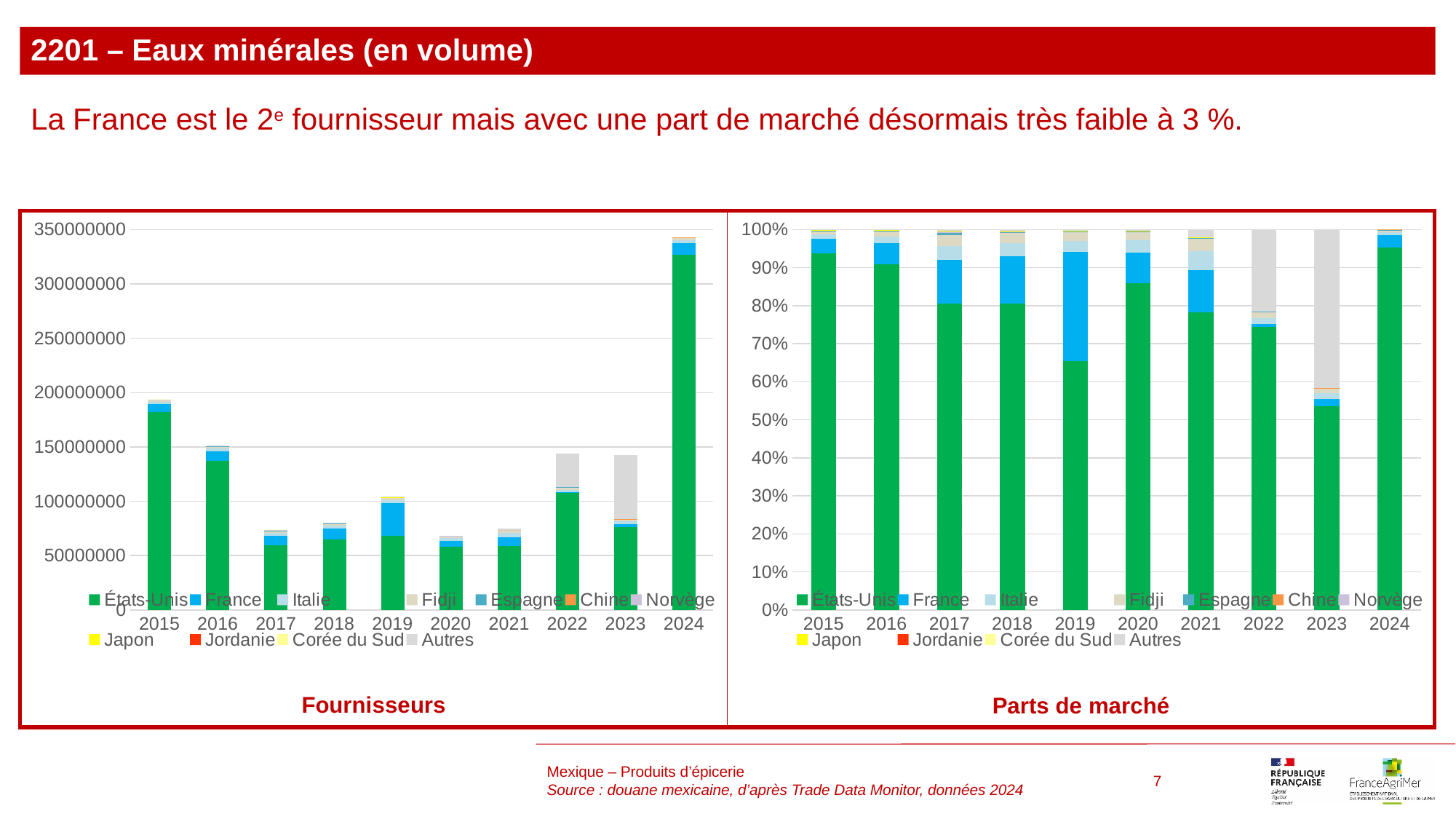

2201 – Eaux minérales (en volume)
La France est le 2e fournisseur mais avec une part de marché désormais très faible à 3 %.

### Chart

| Category | États-Unis | France | Italie | Fidji | Espagne | Chine | Norvège | Japon | Jordanie | Corée du Sud | Autres |
|---|---|---|---|---|---|---|---|---|---|---|---|
| 2015 | 0.9383344993878047 | 0.038195194123172155 | 0.011095983632849181 | 0.009498772982791212 | 0.000618026242010038 | 2.0805385341898064e-05 | 0.0016339554786838765 | 3.816900678919147e-05 | 0.0 | 1.0320131618004994e-08 | 0.0005645834404261991 |
| 2016 | 0.9083179192683852 | 0.05681838438805951 | 0.01717349794327497 | 0.013737170462208246 | 0.0017963415875280853 | 2.164131544920944e-05 | 0.001514528417420919 | 7.170793340870039e-05 | 0.0 | 1.719139021324306e-07 | 0.0005486367703630166 |
| 2017 | 0.8047113289048925 | 0.11597524722462654 | 0.035596824288161716 | 0.028841710172311196 | 0.005071150835835853 | 2.6678441817113474e-05 | 0.006249550198899221 | 0.00021881465774503117 | 0.0 | 0.0 | 0.0033086952757108677 |
| 2018 | 0.8049442417236087 | 0.12494850529909779 | 0.034473249200980285 | 0.026857817050592016 | 0.0017566189443818962 | 3.7273360727845365e-07 | 0.0036955418960836844 | 0.0002698964050303283 | 0.0 | 0.0 | 0.0030537567466180668 |
| 2019 | 0.6548668187156395 | 0.28566135835184586 | 0.030319549453920586 | 0.021778490303199904 | 0.001819486766043254 | 0.0 | 0.0024879050639182005 | 0.00023098812685565055 | 9.584569579072637e-08 | 3.8338278316290547e-07 | 0.0028349239900981047 |
| 2020 | 0.858519932899546 | 0.08014727121840744 | 0.03395305085248109 | 0.02005790724960588 | 0.002363032250840814 | 8.085879924859535e-07 | 0.0012560458859278167 | 0.0003376369424624074 | 2.9403199726761944e-08 | 0.0 | 0.003364284709536375 |
| 2021 | 0.7823452419499036 | 0.11115560972646821 | 0.04934402689312507 | 0.03309958797676644 | 0.0025089570398672003 | 4.322383823494549e-06 | 0.001212842223905432 | 0.00026642693623151126 | 0.0 | 3.201765795181148e-06 | 0.020059783104113806 |
| 2022 | 0.7451542832617679 | 0.006717118120481613 | 0.0151140480462267 | 0.017433970124197232 | 0.00024143445675197886 | 0.0 | 0.0 | 0.0 | 0.0 | 0.0 | 0.21533914599057455 |
| 2023 | 0.5349146063752648 | 0.01961979449179622 | 0.01566192326067276 | 0.013558750147712758 | 0.0 | 0.0004949450848530015 | 0.0 | 0.0 | 0.0 | 0.0 | 0.4157499806397005 |
| 2024 | 0.9535126211350332 | 0.03128019659682 | 0.008097421394434565 | 0.006614434228730026 | 0.00026438461847521396 | 0.00021375548033365866 | 1.4526306847090242e-05 | 2.660239326214117e-06 | 0.0 | 0.0 | 0.0 |

### Chart

| Category | États-Unis | France | Italie | Fidji | Espagne | Chine | Norvège | Japon | Jordanie | Corée du Sud | Autres |
|---|---|---|---|---|---|---|---|---|---|---|---|
| 2015 | 181845452.0 | 7402075.0 | 2150357.0 | 1840824.0 | 119771.0 | 4032.0 | 316654.0 | 7397.0 | 0.0 | 2.0 | 109414.0 |
| 2016 | 137372636.0 | 8593127.0 | 2597294.0 | 2077589.0 | 271676.0 | 3273.0 | 229055.0 | 10845.0 | 0.0 | 26.0 | 82975.0 |
| 2017 | 59451974.0 | 8568237.0 | 2629889.0 | 2130822.0 | 374656.0 | 1971.0 | 461716.0 | 16166.0 | 0.0 | 0.0 | 244446.0 |
| 2018 | 64787094.0 | 10056660.0 | 2774629.0 | 2161690.0 | 141384.0 | 30.0 | 297441.0 | 21723.0 | 0.0 | 0.0 | 245786.0 |
| 2019 | 68325115.0 | 29804297.0 | 3163371.0 | 2272245.0 | 189835.0 | 0.0 | 259574.0 | 24100.0 | 10.0 | 40.0 | 295780.0 |
| 2020 | 58396361.0 | 5451602.0 | 2309480.0 | 1364335.0 | 160733.0 | 55.0 | 85436.0 | 22966.0 | 2.0 | 0.0 | 228838.0 |
| 2021 | 58643533.0 | 8332073.0 | 3698761.0 | 2481100.0 | 188068.0 | 324.0 | 90913.0 | 19971.0 | 0.0 | 240.0 | 1503654.0 |
| 2022 | 107445542.0 | 968557.0 | 2179330.0 | 2513845.0 | 34813.0 | 0.0 | 0.0 | 0.0 | 0.0 | 0.0 | 31050256.0 |
| 2023 | 76305659.0 | 2798767.0 | 2234176.0 | 1934158.0 | 0.0 | 70604.0 | 0.0 | 0.0 | 0.0 | 0.0 | 59306805.0 |
| 2024 | 326889202.0 | 10723674.0 | 2776009.0 | 2267602.0 | 90638.0 | 73281.0 | 4980.0 | 912.0 | 0.0 | 0.0 | 0.0 |
Mexique – Produits d’épicerie
Source : douane mexicaine, d’après Trade Data Monitor, données 2024
7